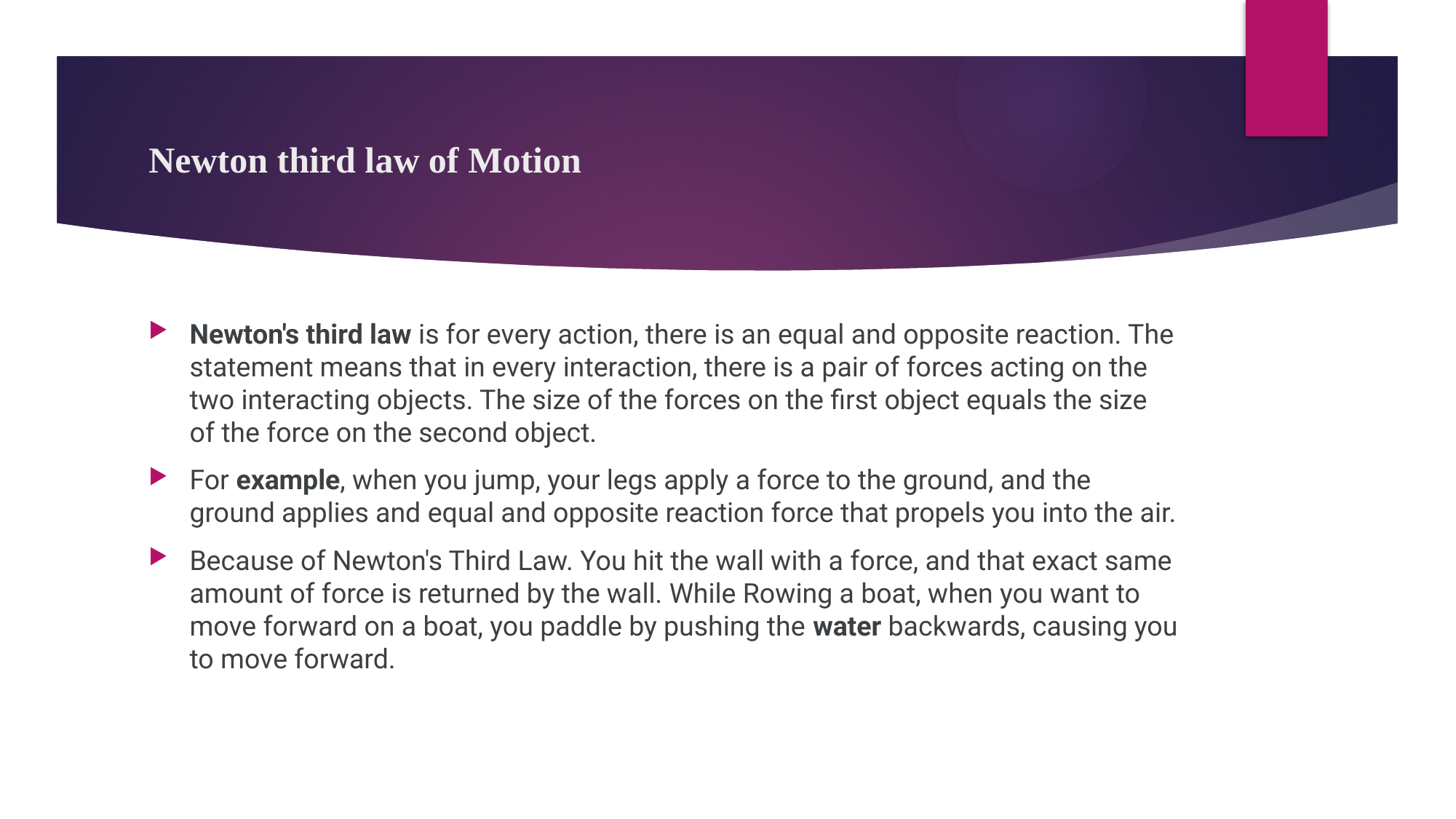

# Newton third law of Motion
Newton's third law is for every action, there is an equal and opposite reaction. The statement means that in every interaction, there is a pair of forces acting on the two interacting objects. The size of the forces on the first object equals the size of the force on the second object.
For example, when you jump, your legs apply a force to the ground, and the ground applies and equal and opposite reaction force that propels you into the air.
Because of Newton's Third Law. You hit the wall with a force, and that exact same amount of force is returned by the wall. While Rowing a boat, when you want to move forward on a boat, you paddle by pushing the water backwards, causing you to move forward.